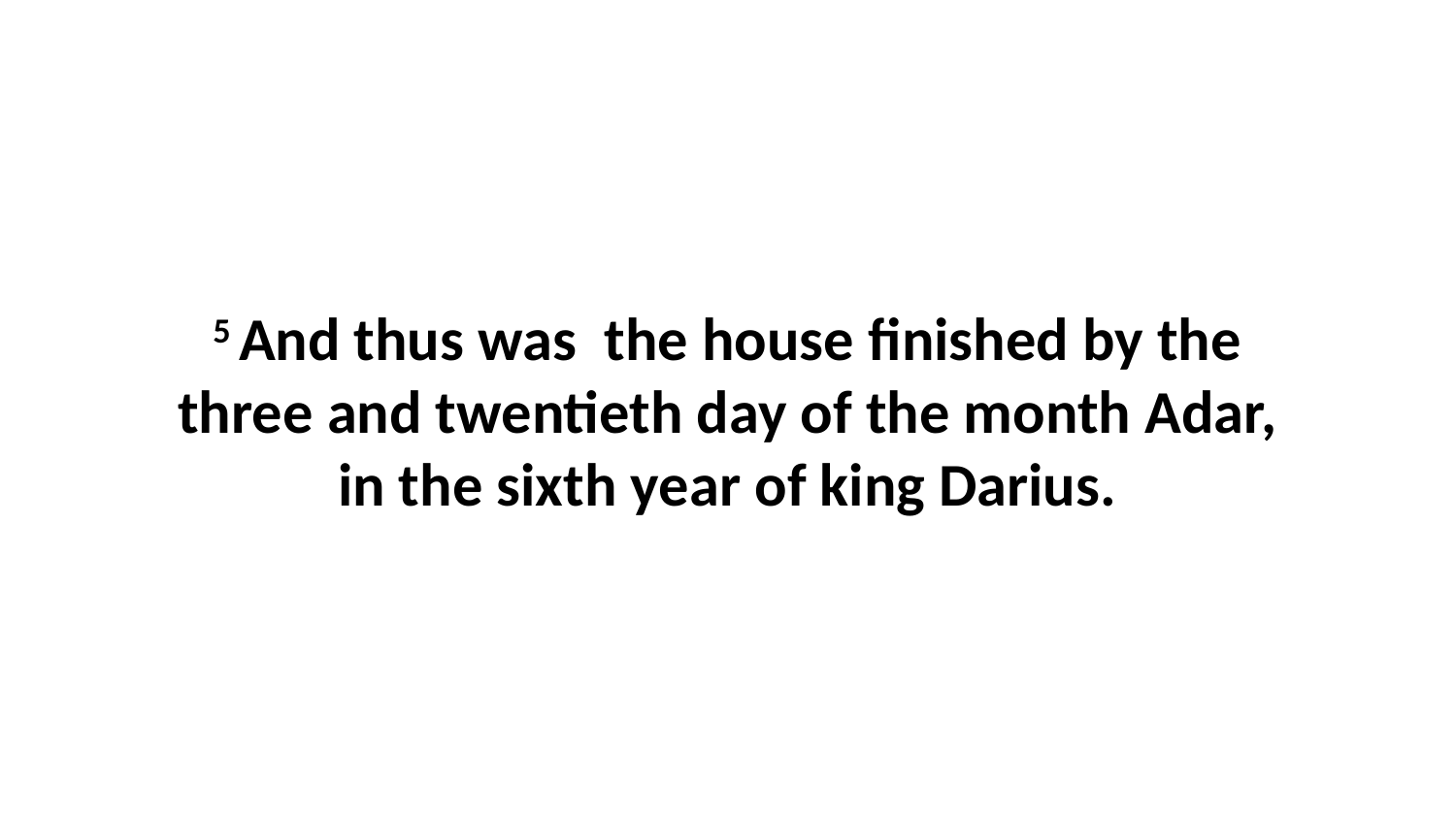

5 And thus was  the house finished by the three and twentieth day of the month Adar, in the sixth year of king Darius.